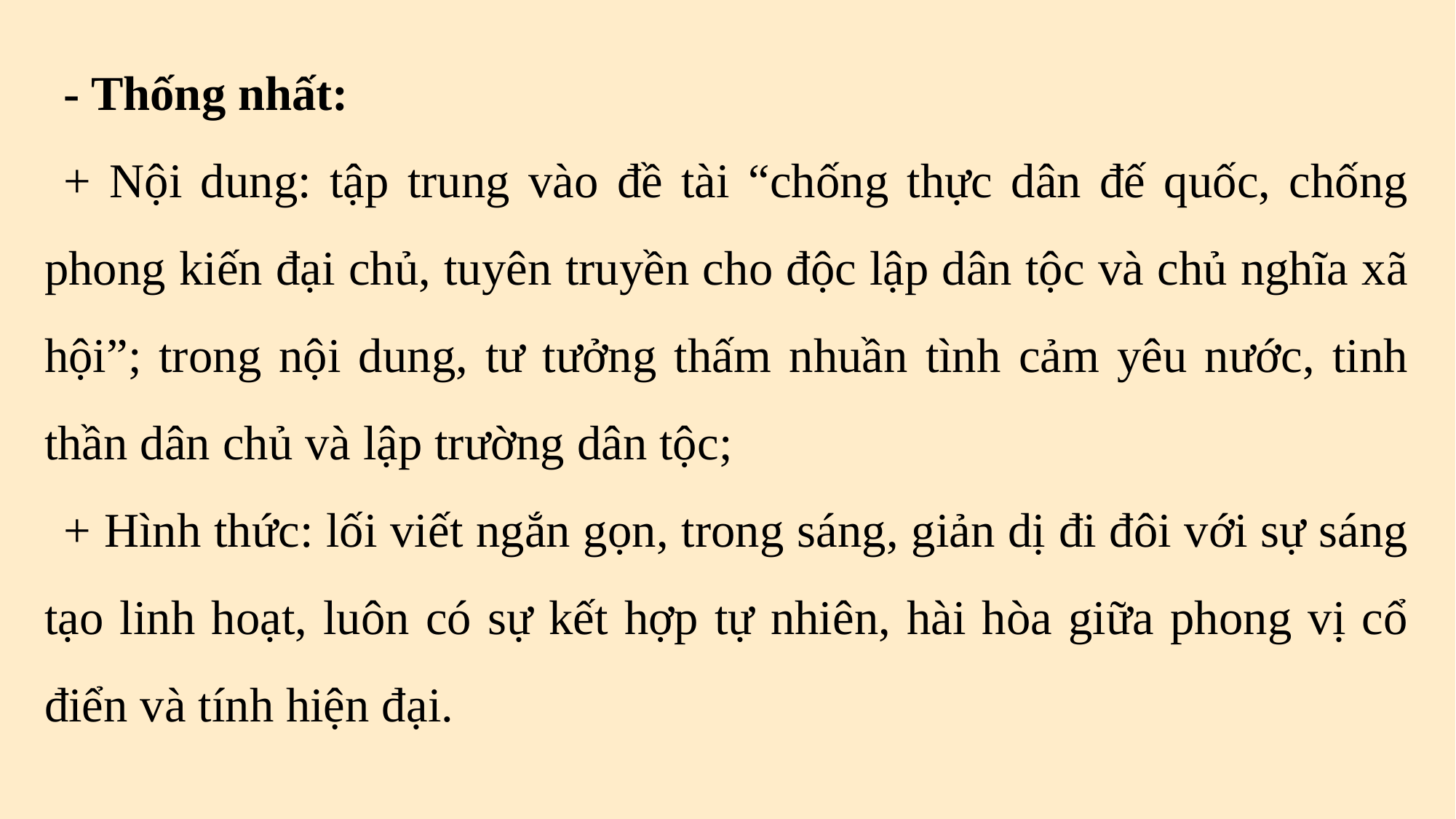

- Thống nhất:
+ Nội dung: tập trung vào đề tài “chống thực dân đế quốc, chống phong kiến đại chủ, tuyên truyền cho độc lập dân tộc và chủ nghĩa xã hội”; trong nội dung, tư tưởng thấm nhuần tình cảm yêu nước, tinh thần dân chủ và lập trường dân tộc;
+ Hình thức: lối viết ngắn gọn, trong sáng, giản dị đi đôi với sự sáng tạo linh hoạt, luôn có sự kết hợp tự nhiên, hài hòa giữa phong vị cổ điển và tính hiện đại.